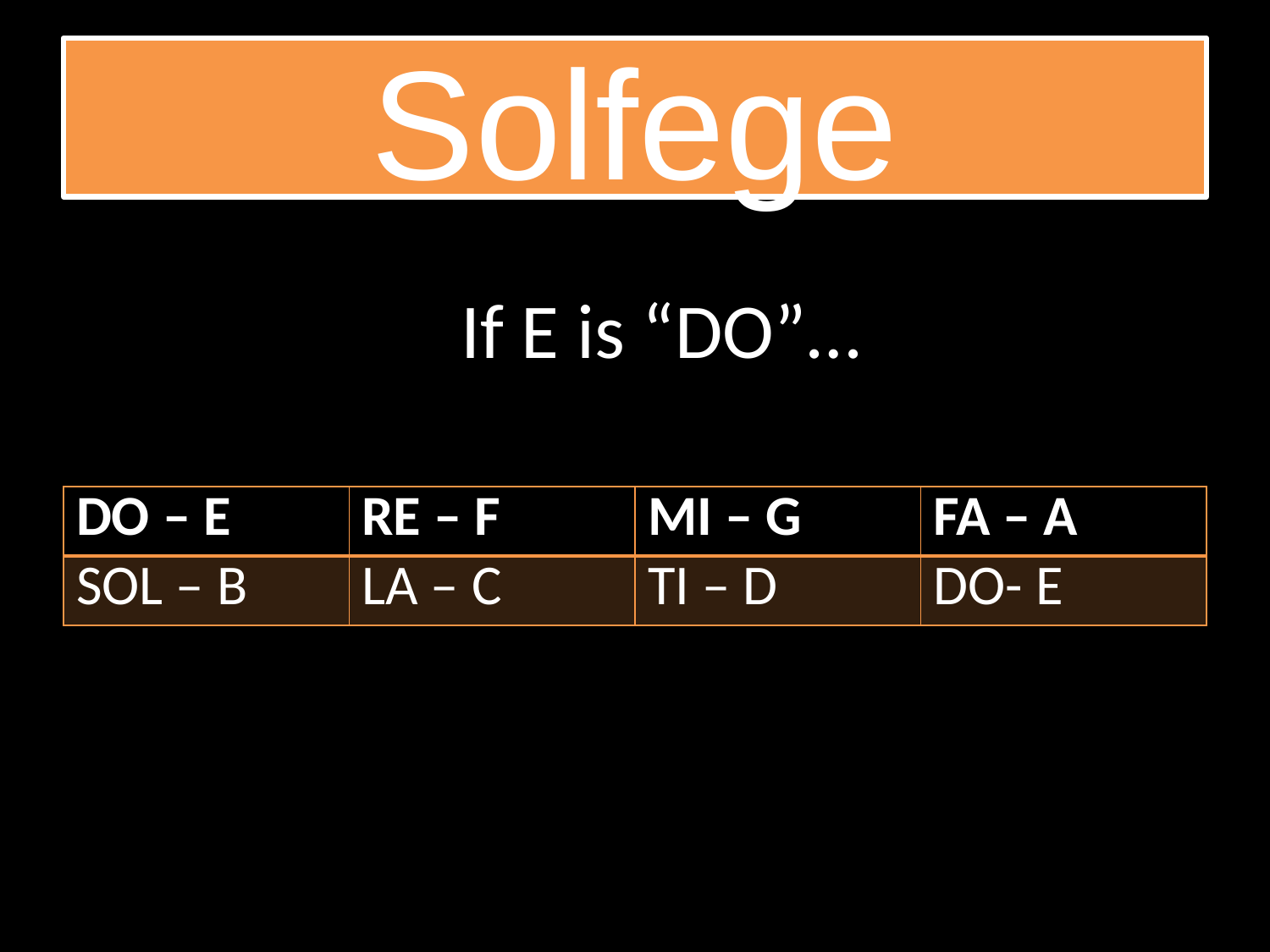

# Solfege
If E is “DO”…
| DO – E | RE – F | MI – G | FA – A |
| --- | --- | --- | --- |
| SOL – B | LA – C | TI – D | DO- E |